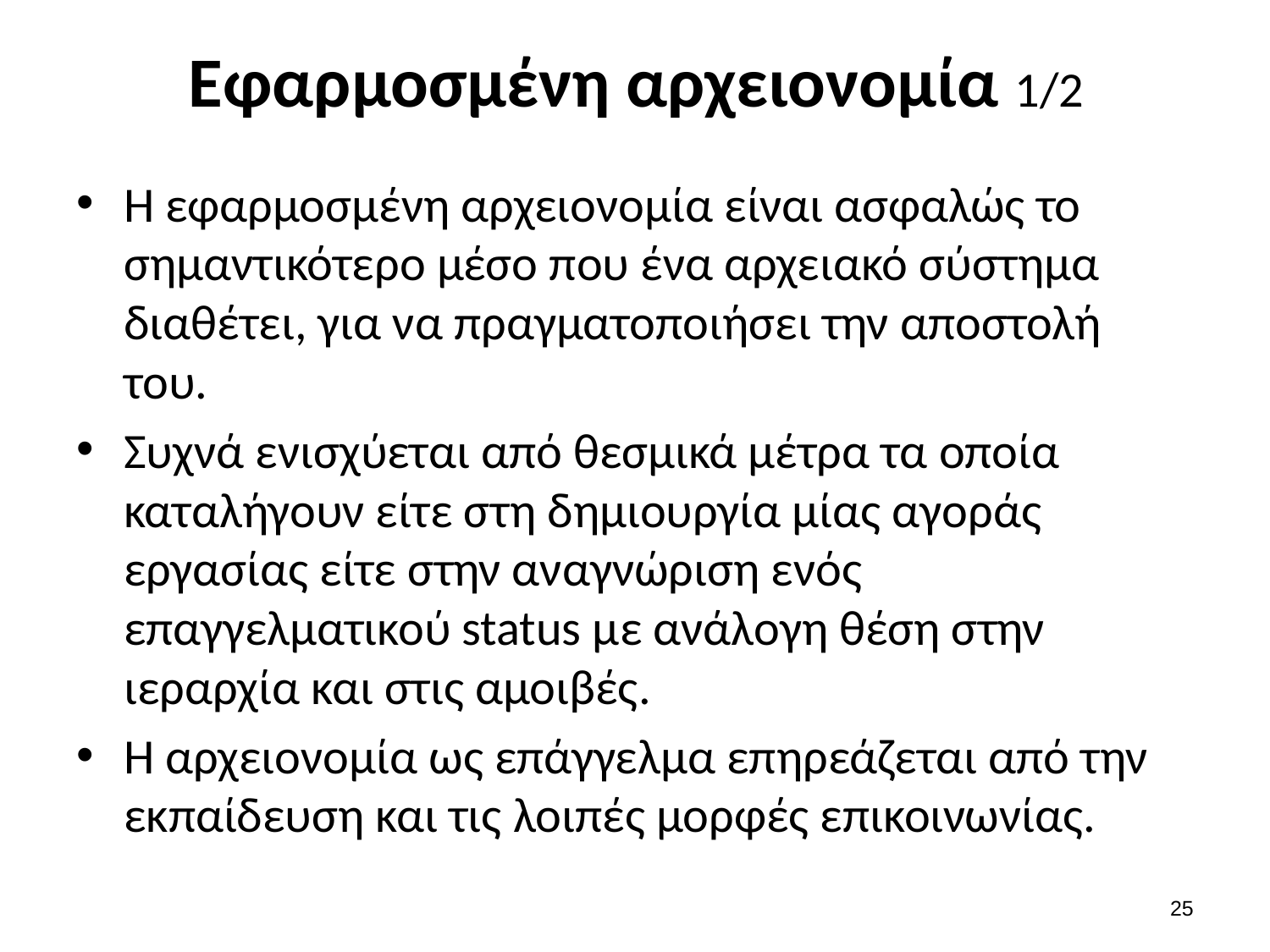

# Εφαρμοσμένη αρχειονομία 1/2
Η εφαρμοσμένη αρχειονομία είναι ασφαλώς το σημαντικότερο μέσο που ένα αρχειακό σύστημα διαθέτει, για να πραγματοποιήσει την αποστολή του.
Συχνά ενισχύεται από θεσμικά μέτρα τα οποία καταλήγουν είτε στη δημιουργία μίας αγοράς εργασίας είτε στην αναγνώριση ενός επαγγελματικού status με ανάλογη θέση στην ιεραρχία και στις αμοιβές.
Η αρχειονομία ως επάγγελμα επηρεάζεται από την εκπαίδευση και τις λοιπές μορφές επικοινωνίας.
25